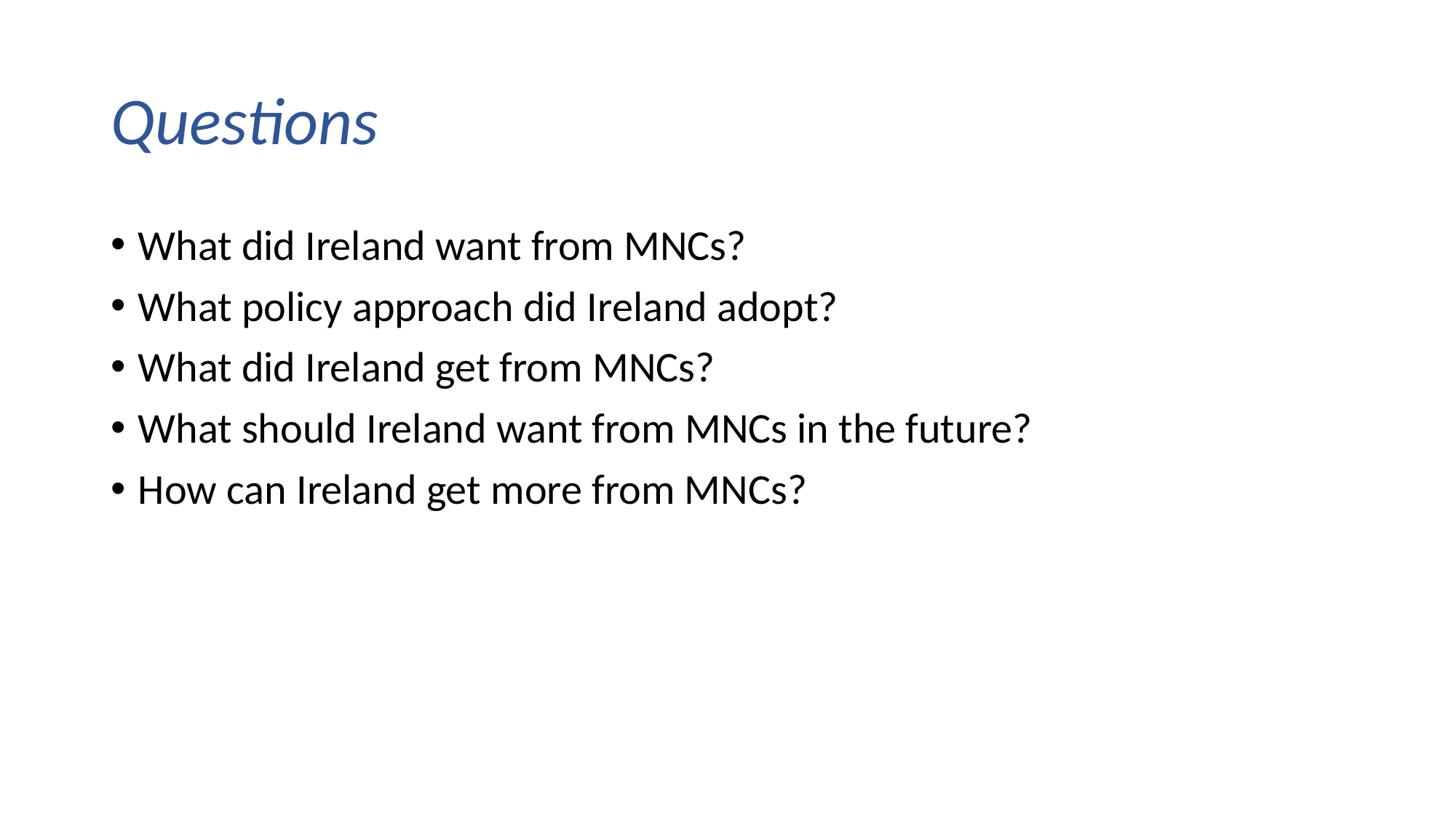

# Questions
What did Ireland want from MNCs?
What policy approach did Ireland adopt?
What did Ireland get from MNCs?
What should Ireland want from MNCs in the future?
How can Ireland get more from MNCs?